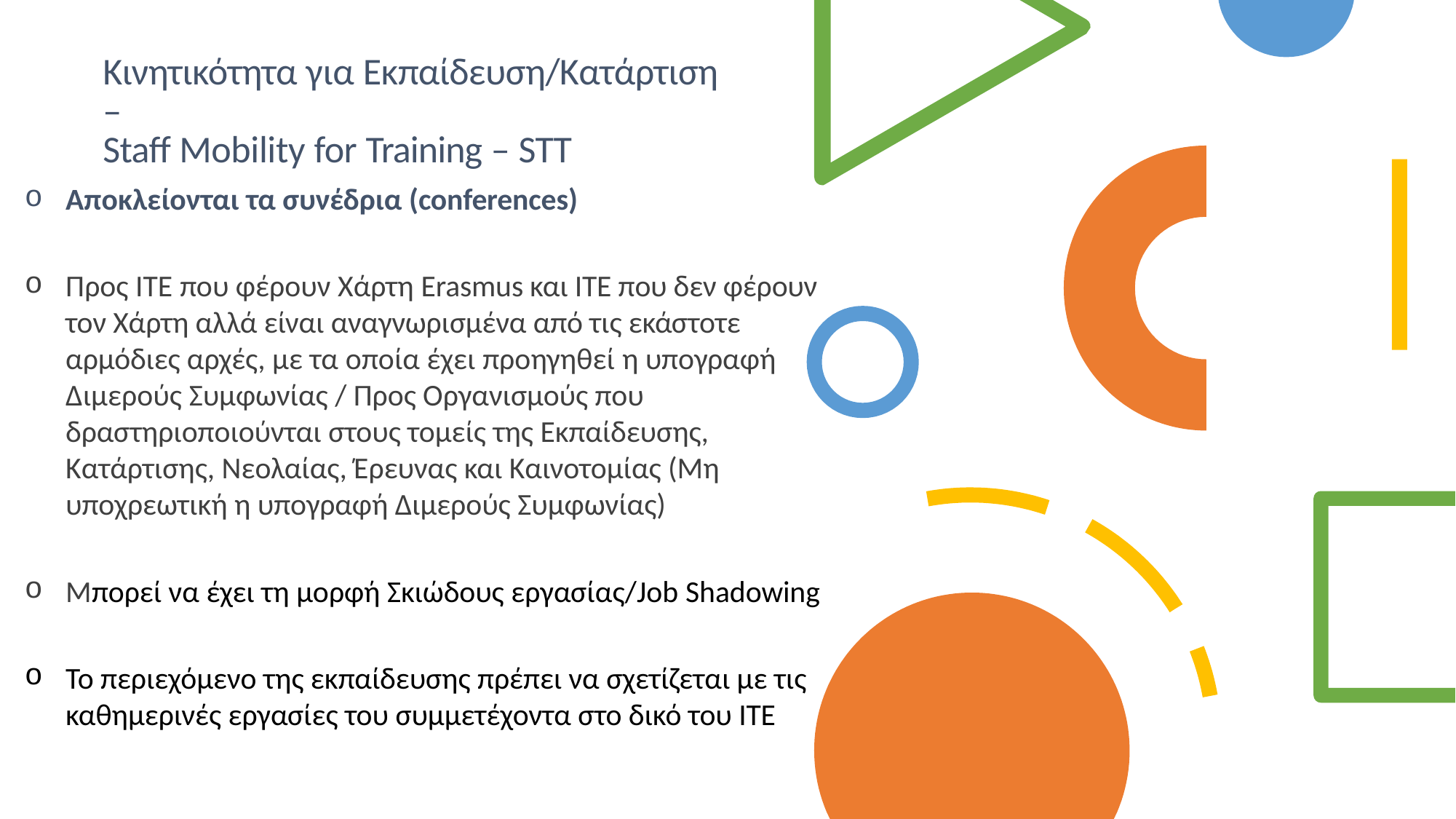

# Κινητικότητα για Εκπαίδευση/Κατάρτιση –
Staff Mobility for Training – STΤ

Αποκλείονται τα συνέδρια (conferences)

Προς ΙΤΕ που φέρουν Χάρτη Erasmus και ΙΤΕ που δεν φέρουν τον Χάρτη αλλά είναι αναγνωρισμένα από τις εκάστοτε  αρμόδιες αρχές, με τα οποία έχει προηγηθεί η υπογραφή Διμερούς Συμφωνίας / Προς Οργανισμούς που δραστηριοποιούνται στους τομείς της Εκπαίδευσης, Κατάρτισης, Νεολαίας, Έρευνας και Καινοτομίας (Μη υποχρεωτική η υπογραφή Διμερούς Συμφωνίας)

Μπορεί να έχει τη μορφή Σκιώδους εργασίας/Job Shadowing

Το περιεχόμενο της εκπαίδευσης πρέπει να σχετίζεται με τις καθημερινές εργασίες του συμμετέχοντα στο δικό του ΙΤΕ